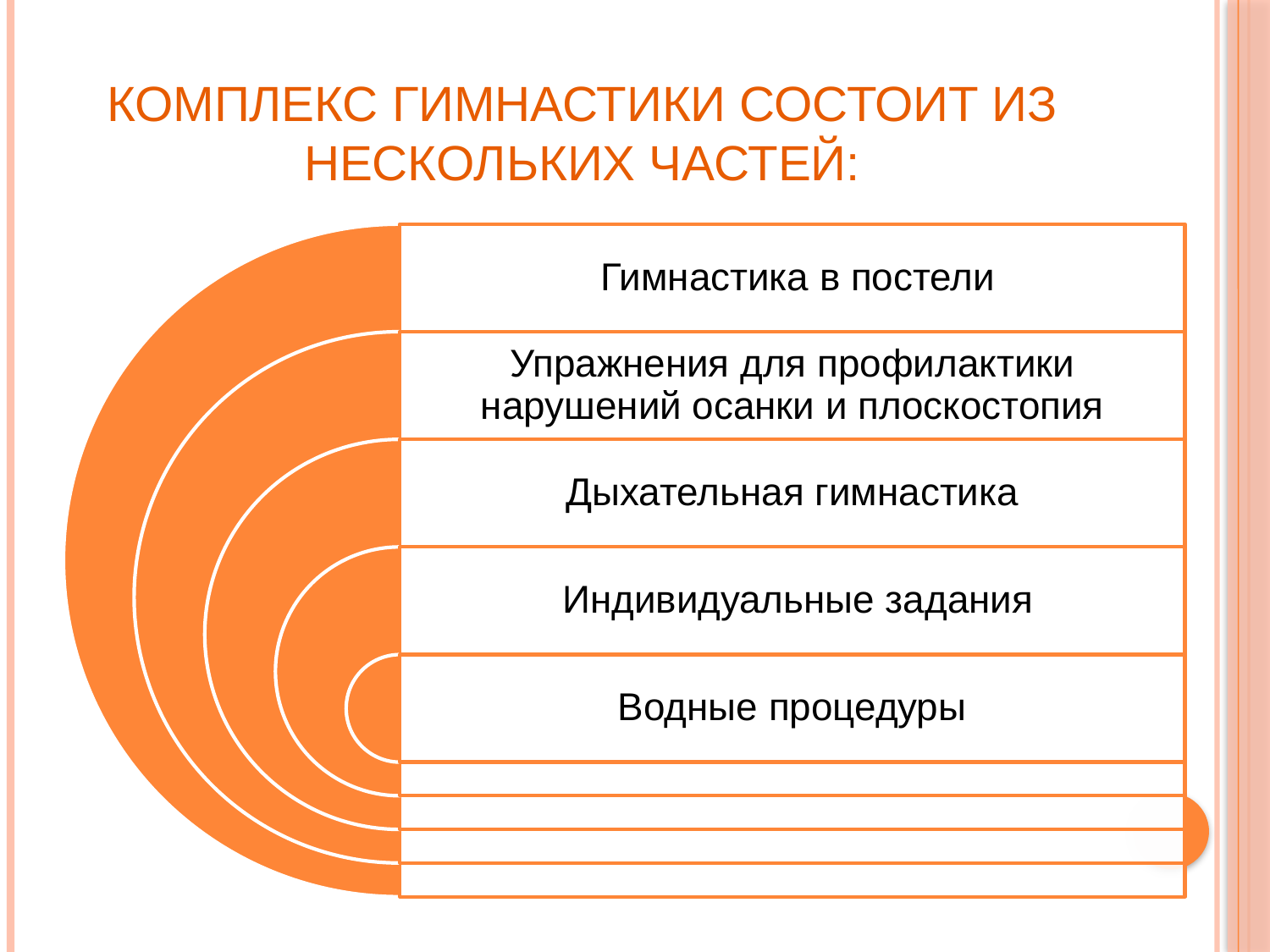

# Комплекс гимнастики состоит из нескольких частей:
 Гимнастика в постели
Упражнения для профилактики нарушений осанки и плоскостопия
Дыхательная гимнастика
 Индивидуальные задания
Водные процедуры